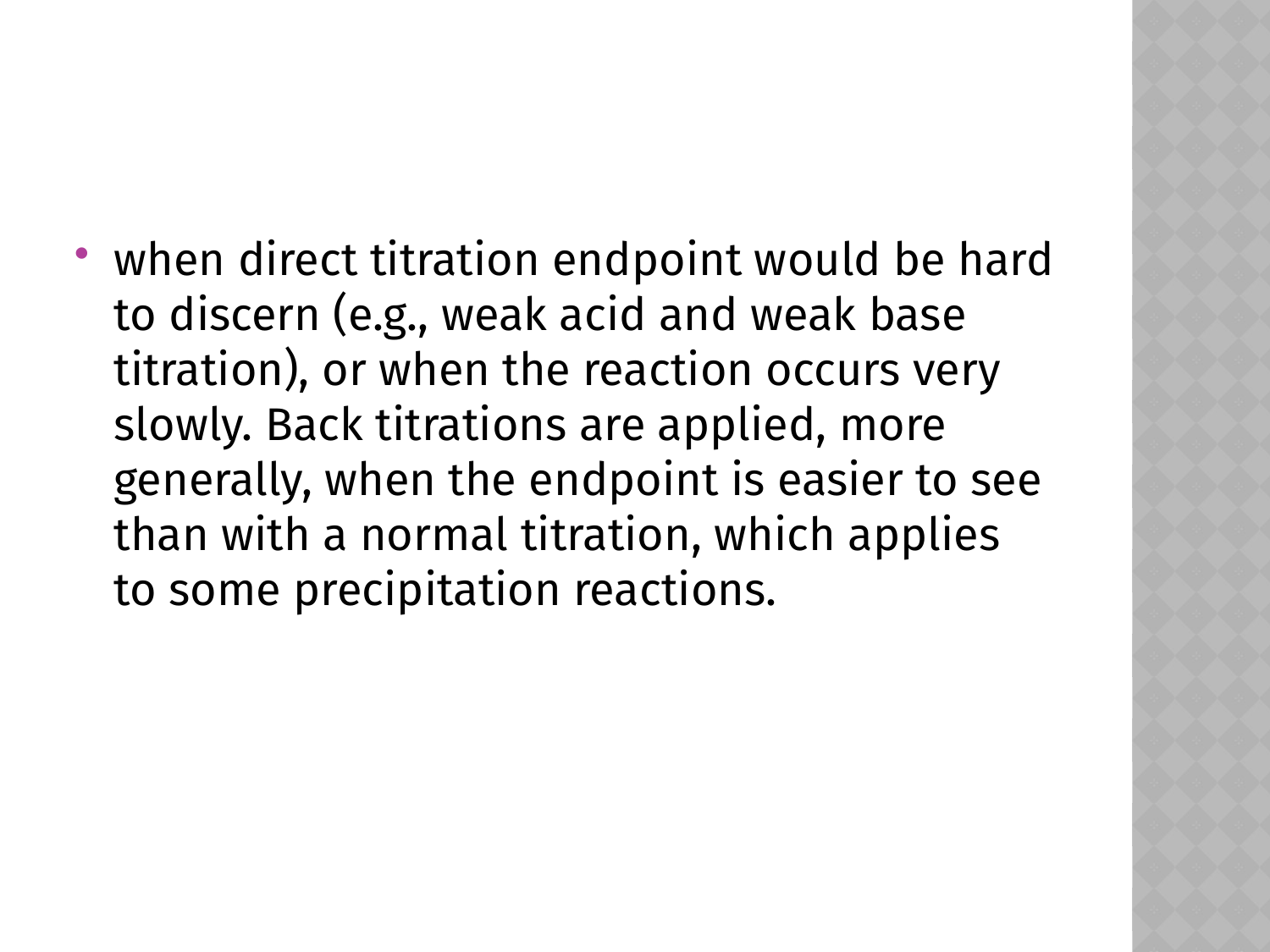

#
when direct titration endpoint would be hard to discern (e.g., weak acid and weak base titration), or when the reaction occurs very slowly. Back titrations are applied, more generally, when the endpoint is easier to see than with a normal titration, which applies to some precipitation reactions.